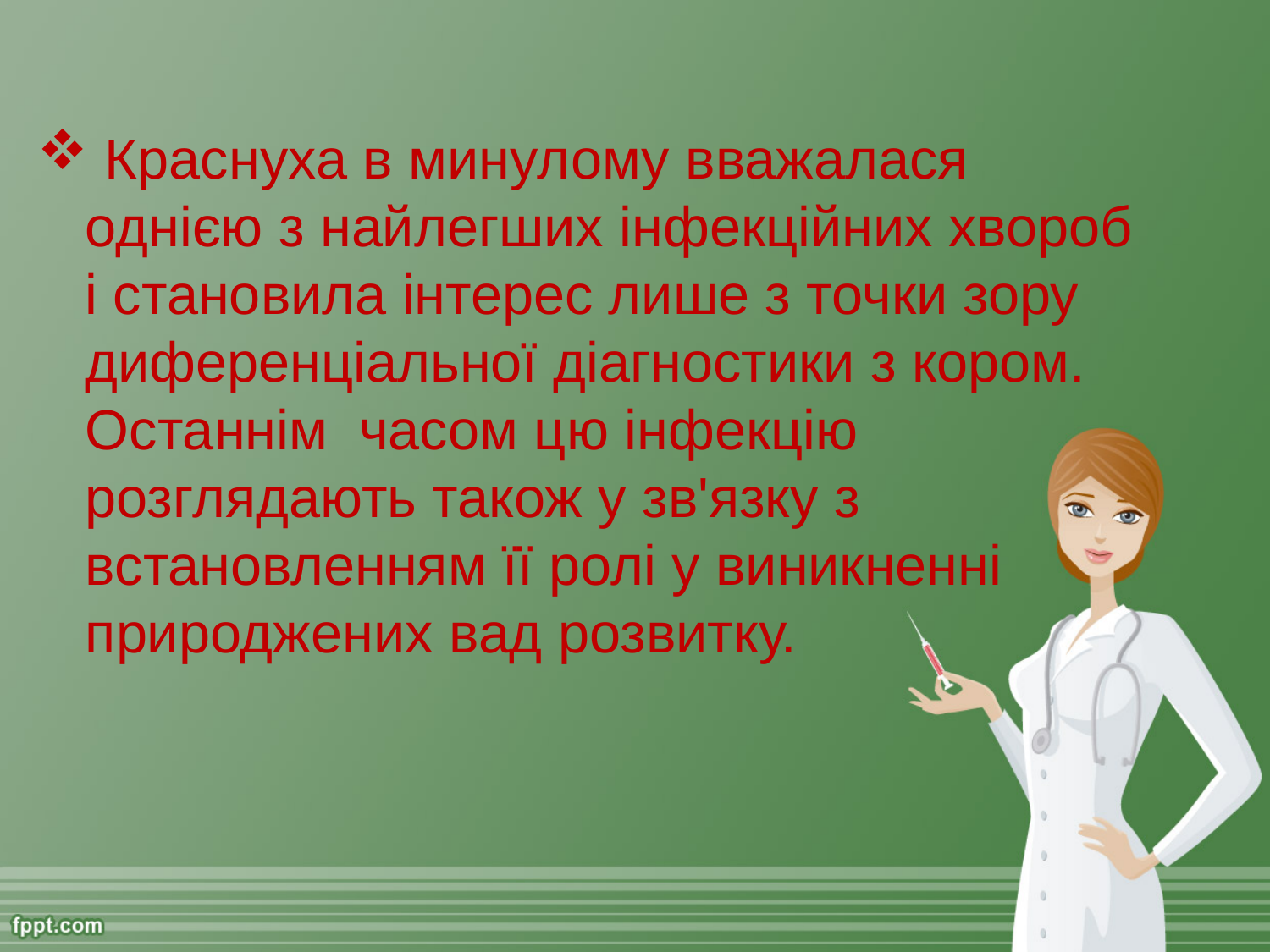

Краснуха в минулому вважалася однією з найлегших інфекційних хвороб і становила інтерес лише з точки зору диференціальної діагностики з кором. Останнім  часом цю інфекцію розглядають також у зв'язку з встановленням її ролі у виникненні природжених вад розвитку.